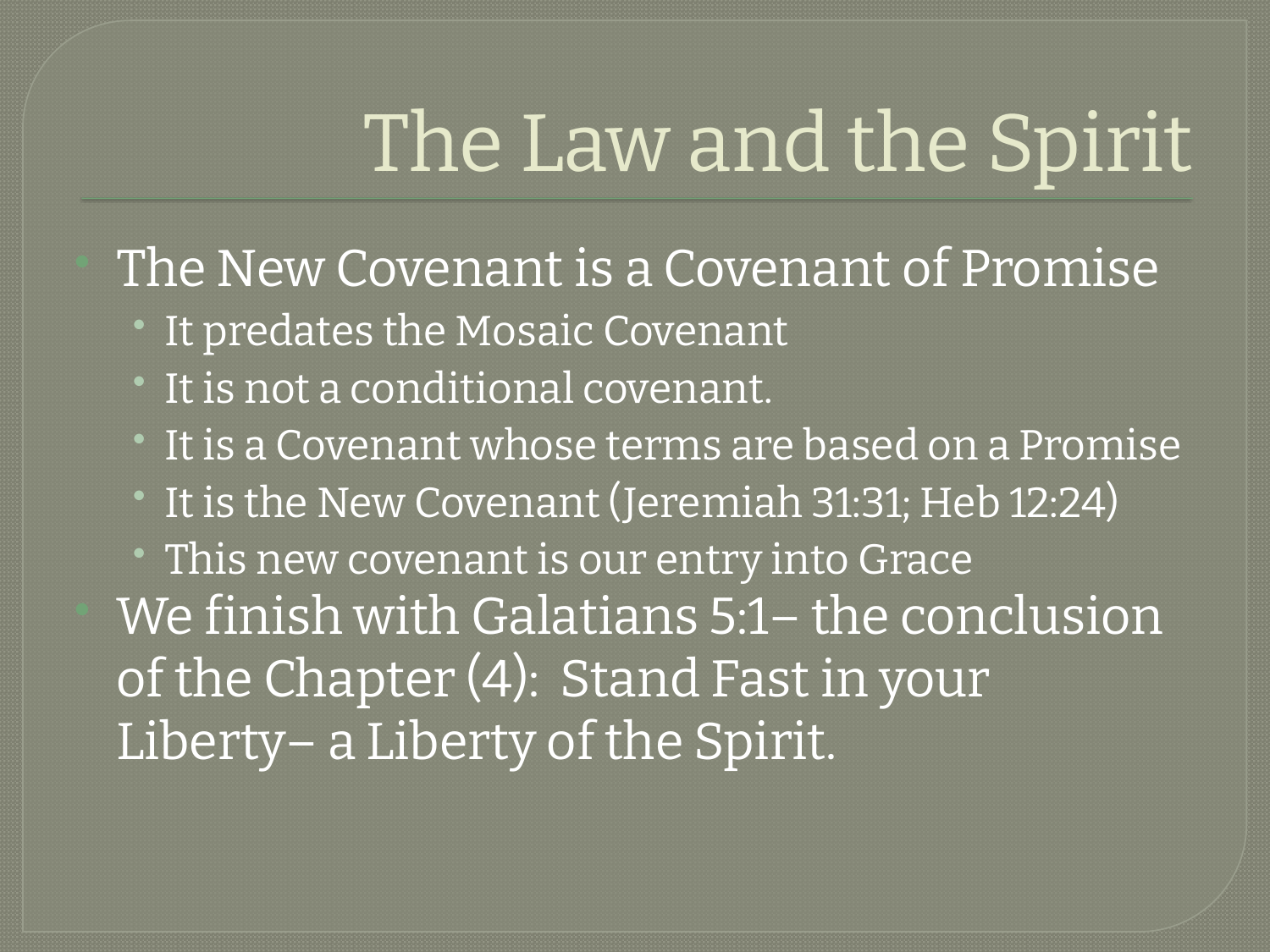

# The Law and the Spirit
The New Covenant is a Covenant of Promise
It predates the Mosaic Covenant
It is not a conditional covenant.
It is a Covenant whose terms are based on a Promise
It is the New Covenant (Jeremiah 31:31; Heb 12:24)
This new covenant is our entry into Grace
We finish with Galatians 5:1– the conclusion of the Chapter (4):  Stand Fast in your Liberty– a Liberty of the Spirit.